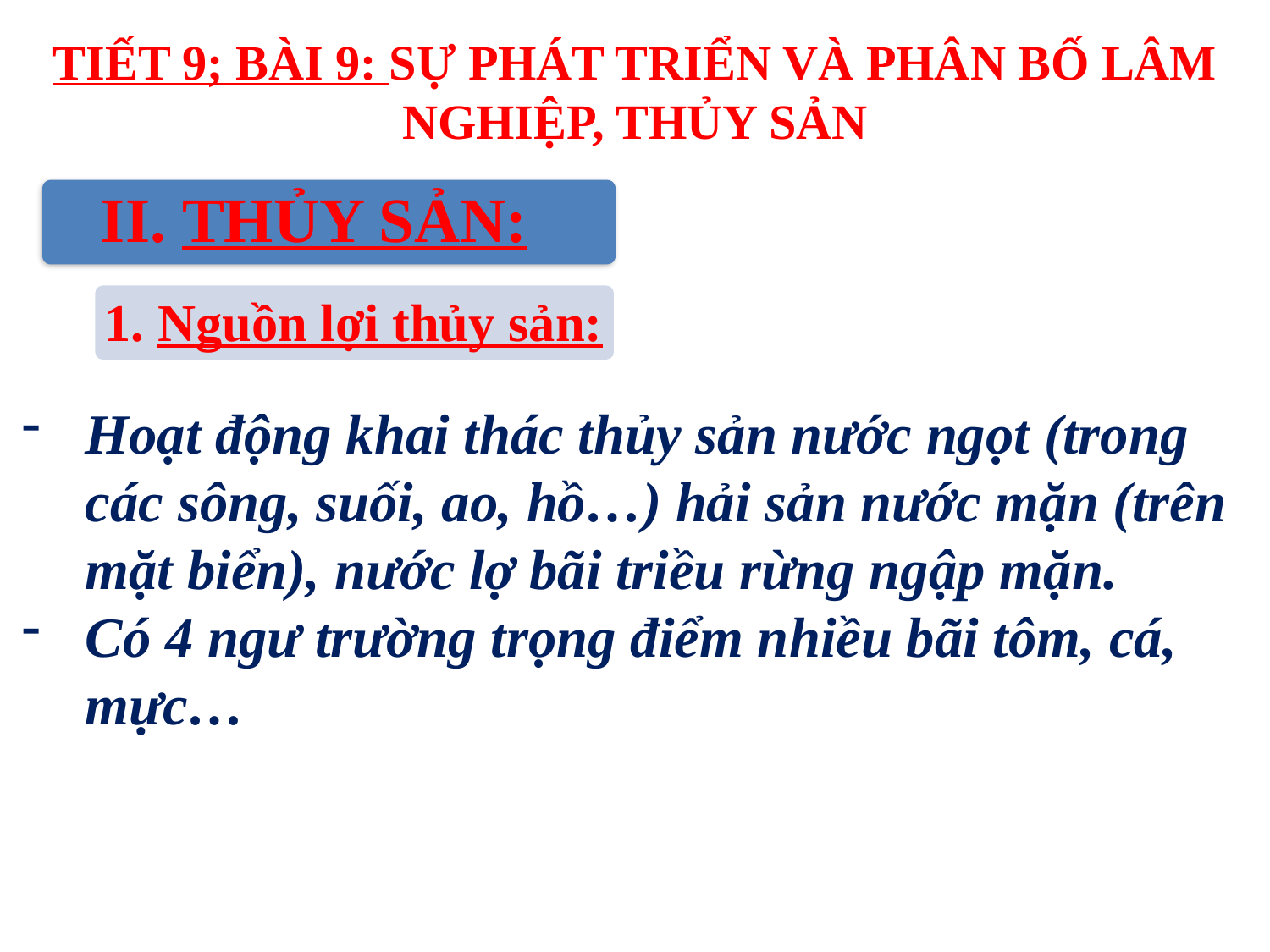

# TIẾT 9; BÀI 9: SỰ PHÁT TRIỂN VÀ PHÂN BỐ LÂM NGHIỆP, THỦY SẢN

II. THỦY SẢN:

1. Nguồn lợi thủy sản:
Hoạt động khai thác thủy sản nước ngọt (trong các sông, suối, ao, hồ…) hải sản nước mặn (trên mặt biển), nước lợ bãi triều rừng ngập mặn.
Có 4 ngư trường trọng điểm nhiều bãi tôm, cá, mực…